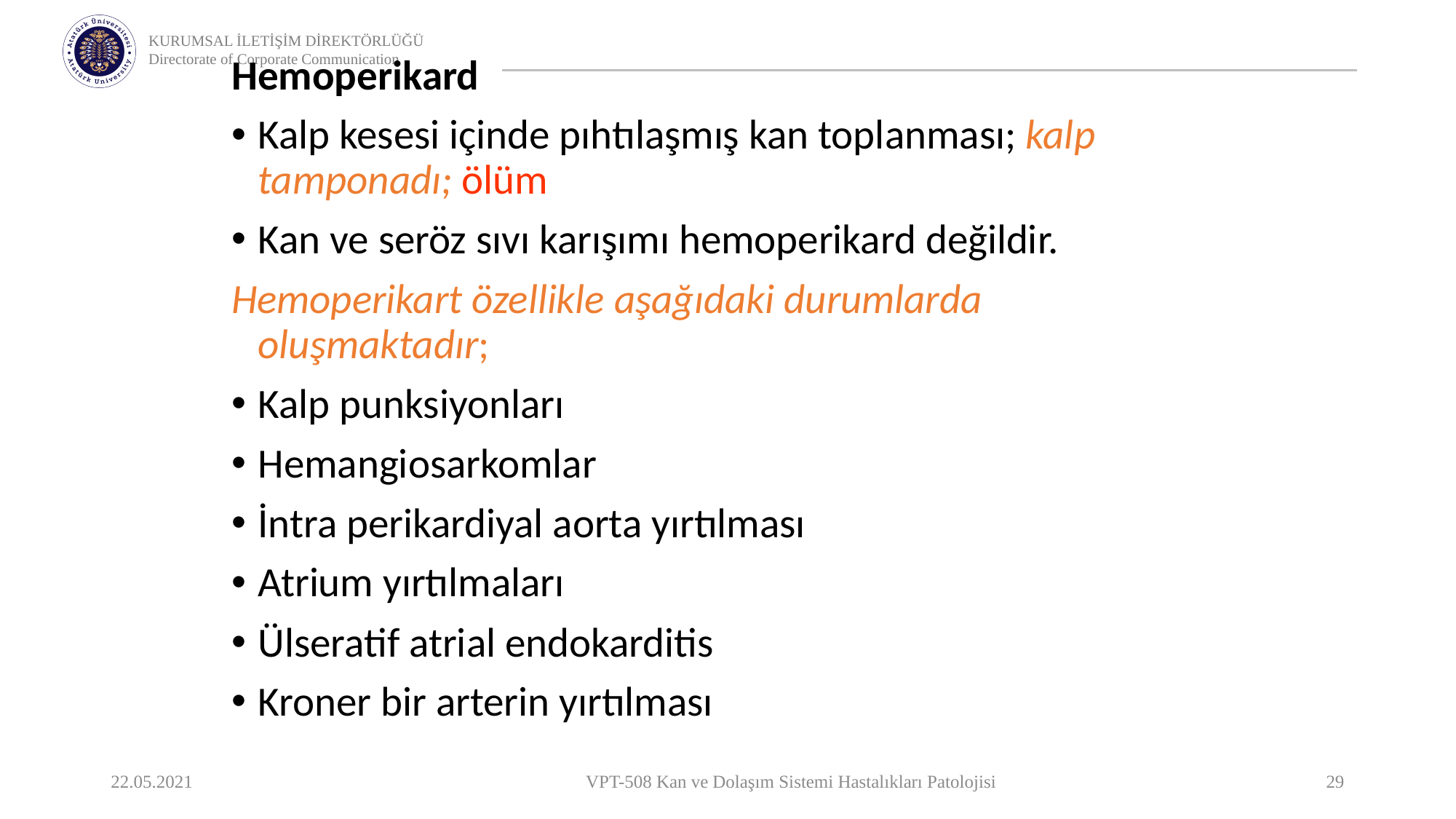

Hemoperikard
Kalp kesesi içinde pıhtılaşmış kan toplanması; kalp tamponadı; ölüm
Kan ve seröz sıvı karışımı hemoperikard değildir.
Hemoperikart özellikle aşağıdaki durumlarda oluşmaktadır;
Kalp punksiyonları
Hemangiosarkomlar
İntra perikardiyal aorta yırtılması
Atrium yırtılmaları
Ülseratif atrial endokarditis
Kroner bir arterin yırtılması
22.05.2021
VPT-508 Kan ve Dolaşım Sistemi Hastalıkları Patolojisi
29